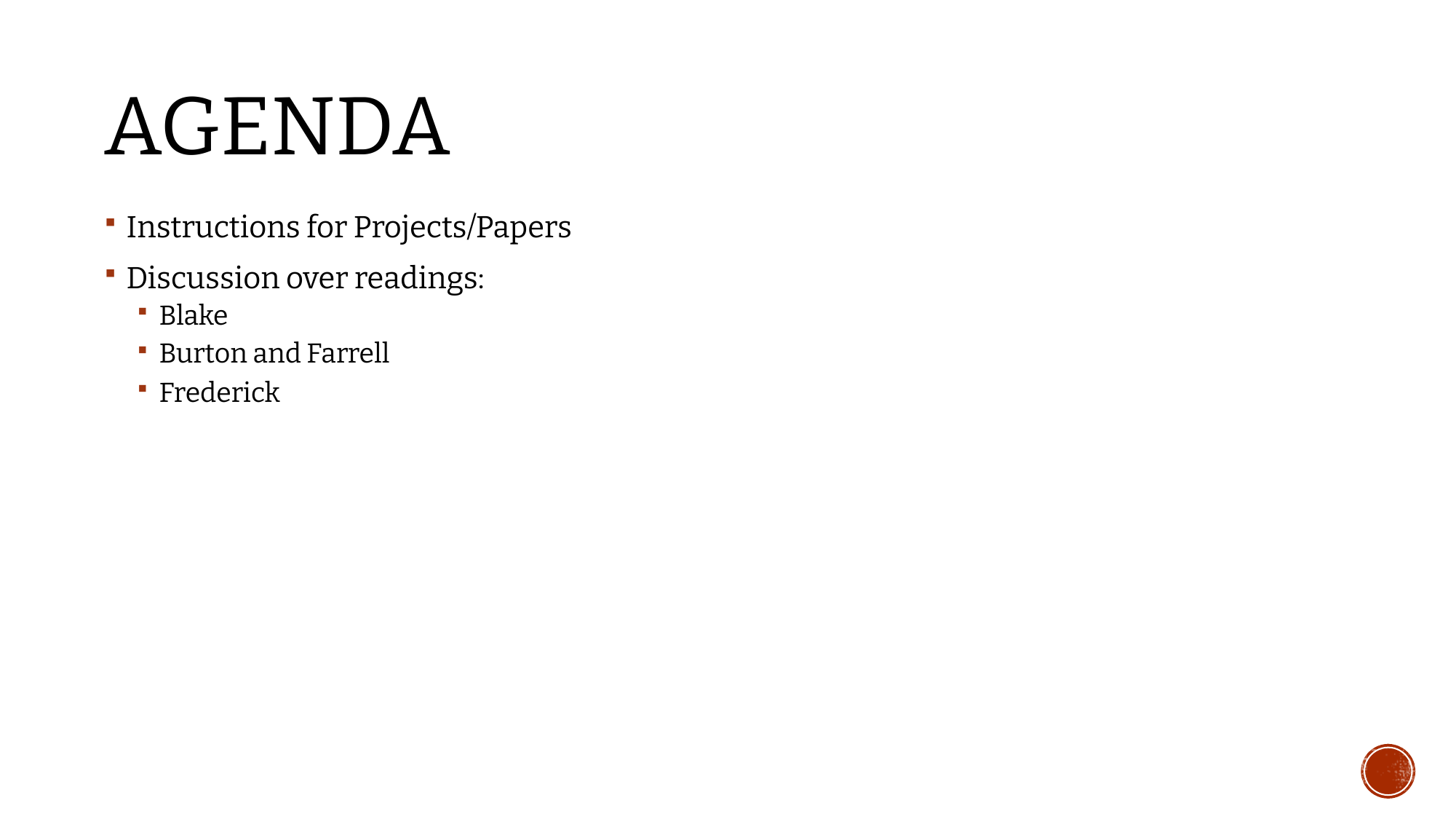

# Agenda
Instructions for Projects/Papers
Discussion over readings:
Blake
Burton and Farrell
Frederick